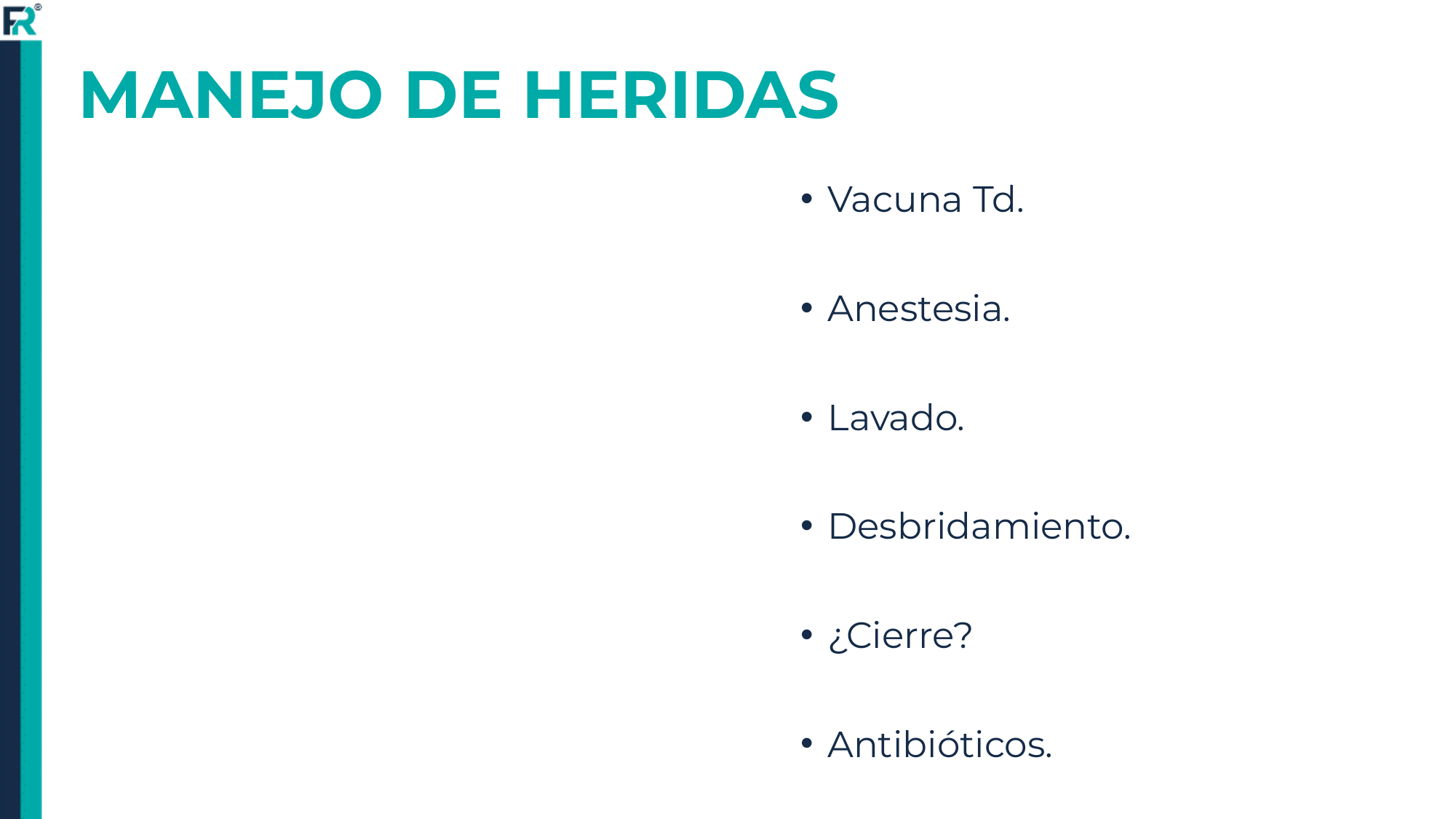

# MANEJO DE HERIDAS
Vacuna Td.

Anestesia.

Lavado.

Desbridamiento.

¿Cierre?

Antibióticos.